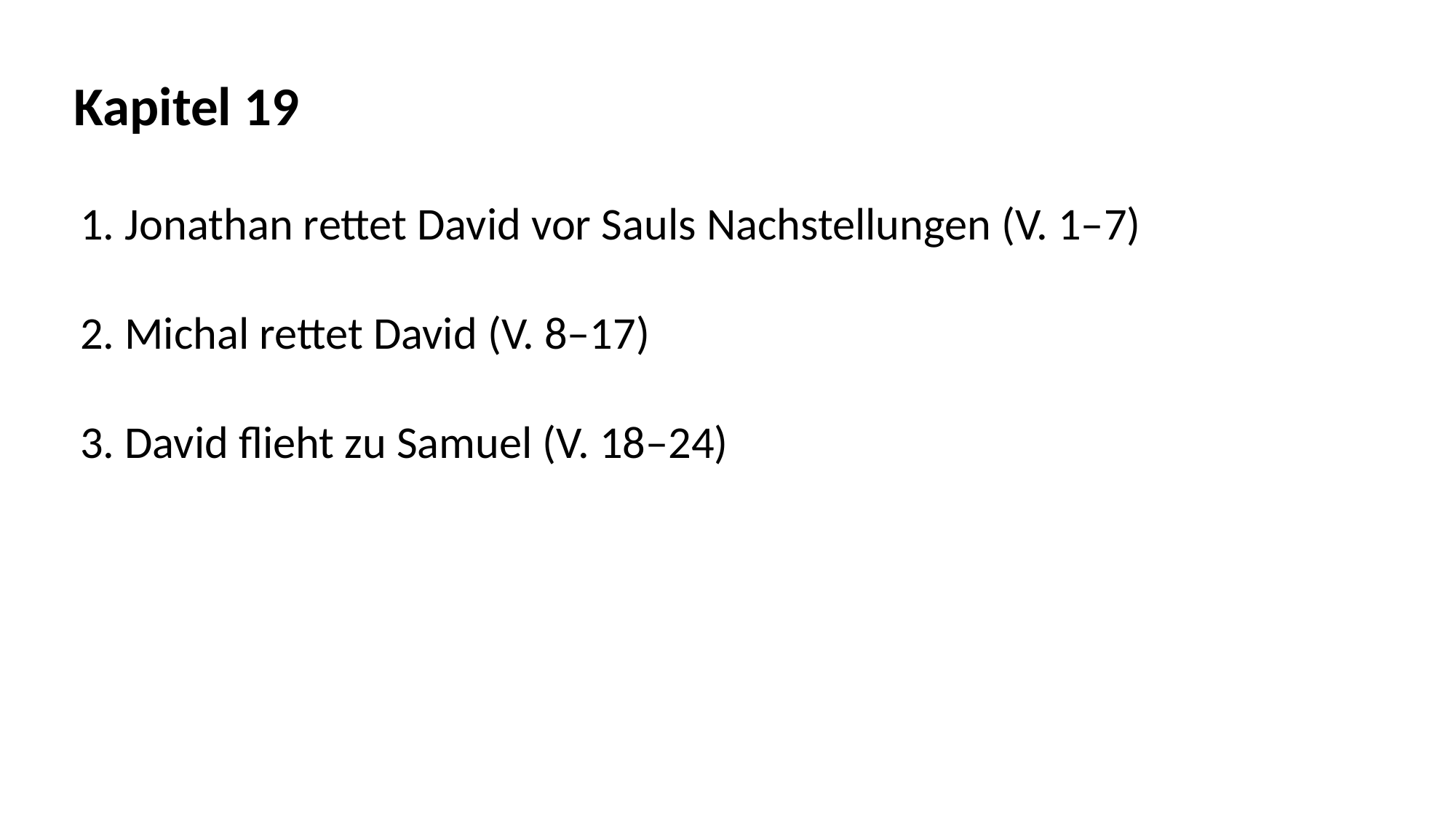

Kapitel 19
1. Jonathan rettet David vor Sauls Nachstellungen (V. 1–7)

2. Michal rettet David (V. 8–17)

3. David flieht zu Samuel (V. 18–24)